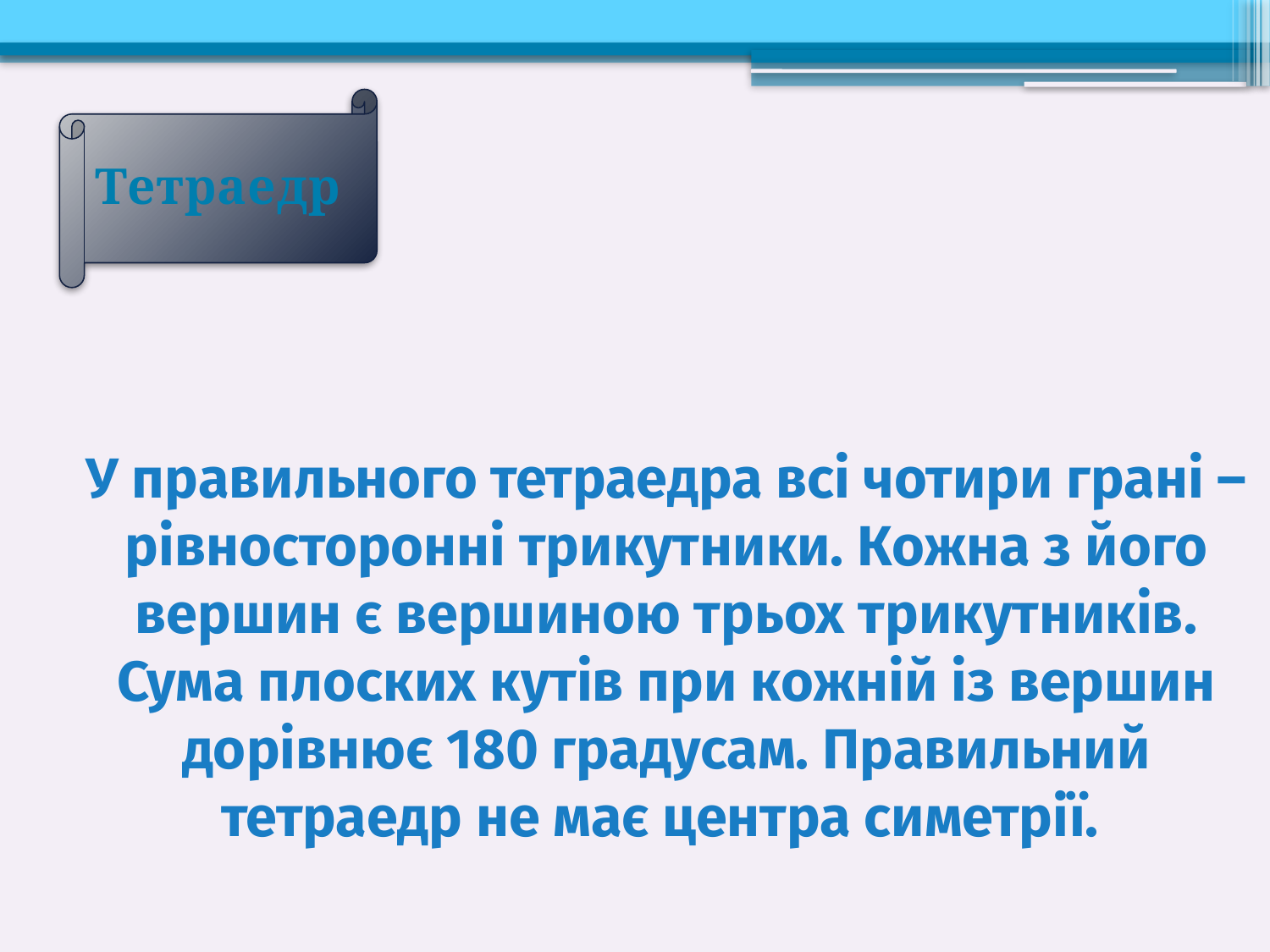

Тетраедр
# У правильного тетраедра всі чотири грані – рівносторонні трикутники. Кожна з його вершин є вершиною трьох трикутників. Сума плоских кутів при кожній із вершин дорівнює 180 градусам. Правильний тетраедр не має центра симетрії.